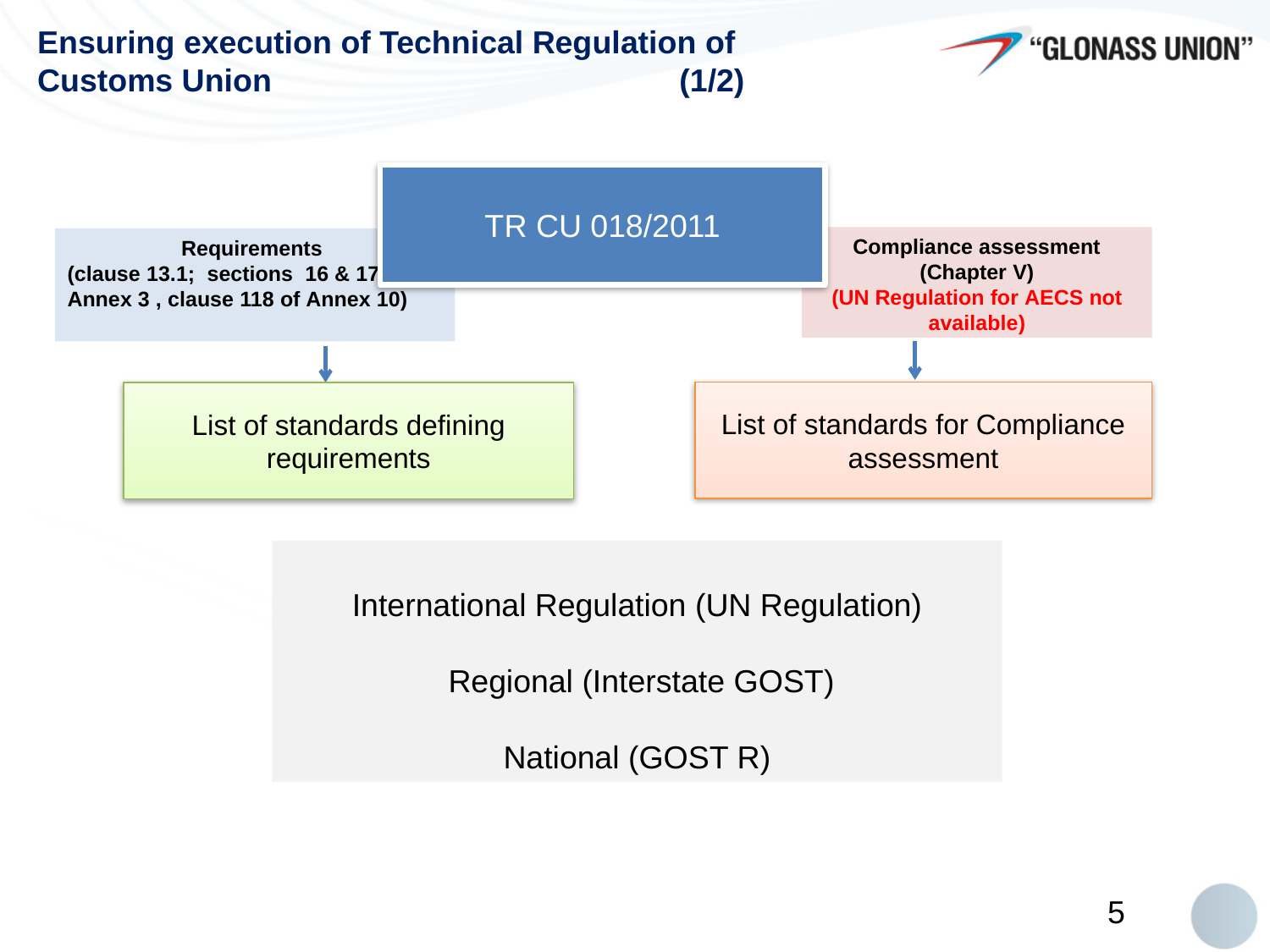

Ensuring execution of Technical Regulation of
Customs Union                                              (1/2)
ТR CU 018/2011
Compliance assessment (Chapter V)
(UN Regulation for AECS not available)
Requirements
(clause 13.1;  sections  16 & 17 of
Annex 3 , clause 118 of Annex 10)
List of standards for Compliance assessment
List of standards defining requirements

International Regulation (UN Regulation)

 Regional (Interstate GOST)

National (GOST R)

MVNO
 90%